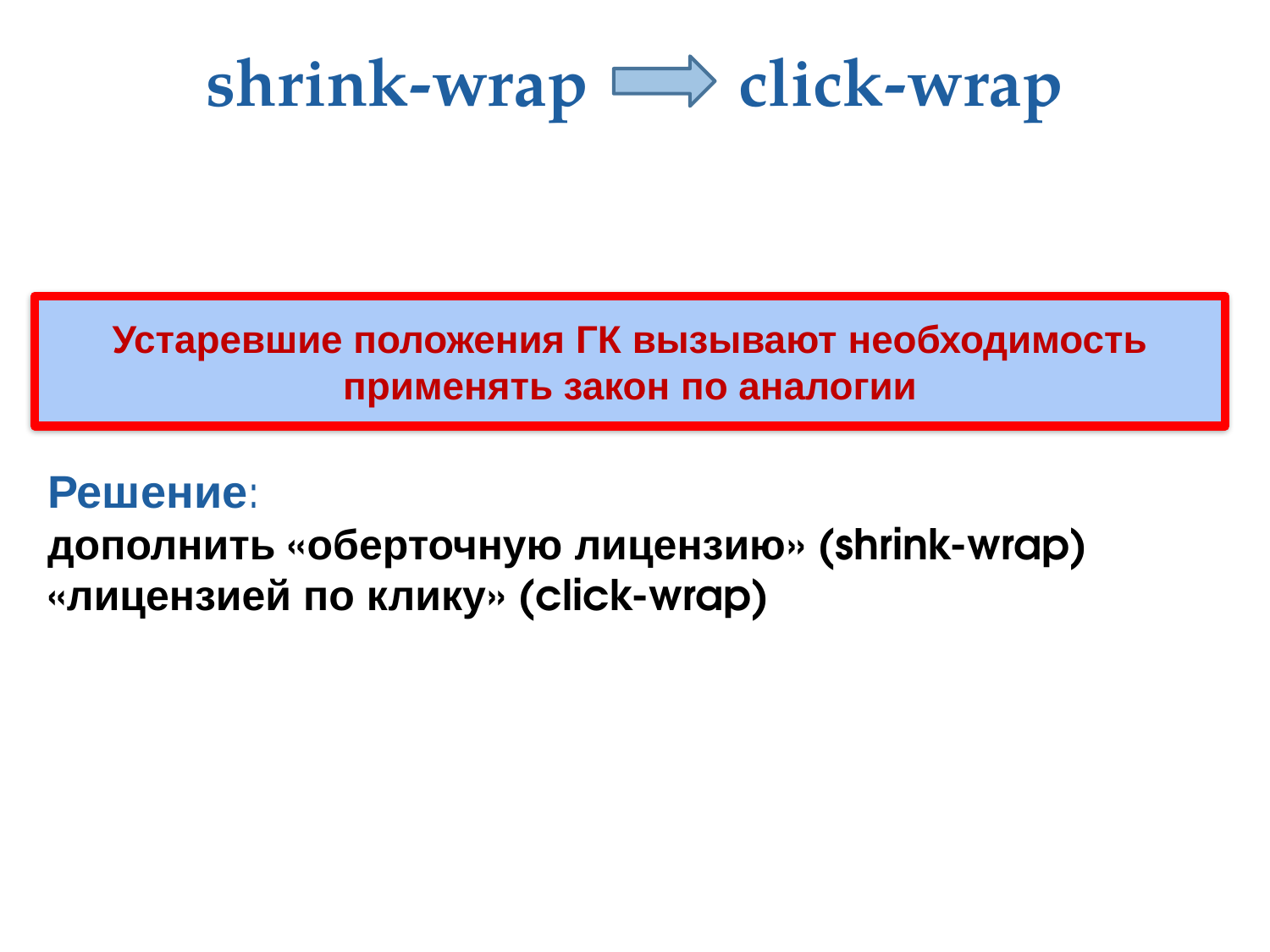

# shrink-wrap         click-wrap

Устаревшие положения ГК вызывают необходимость применять закон по аналогии
Решение:
дополнить «оберточную лицензию» (shrink-wrap) «лицензией по клику» (click-wrap)